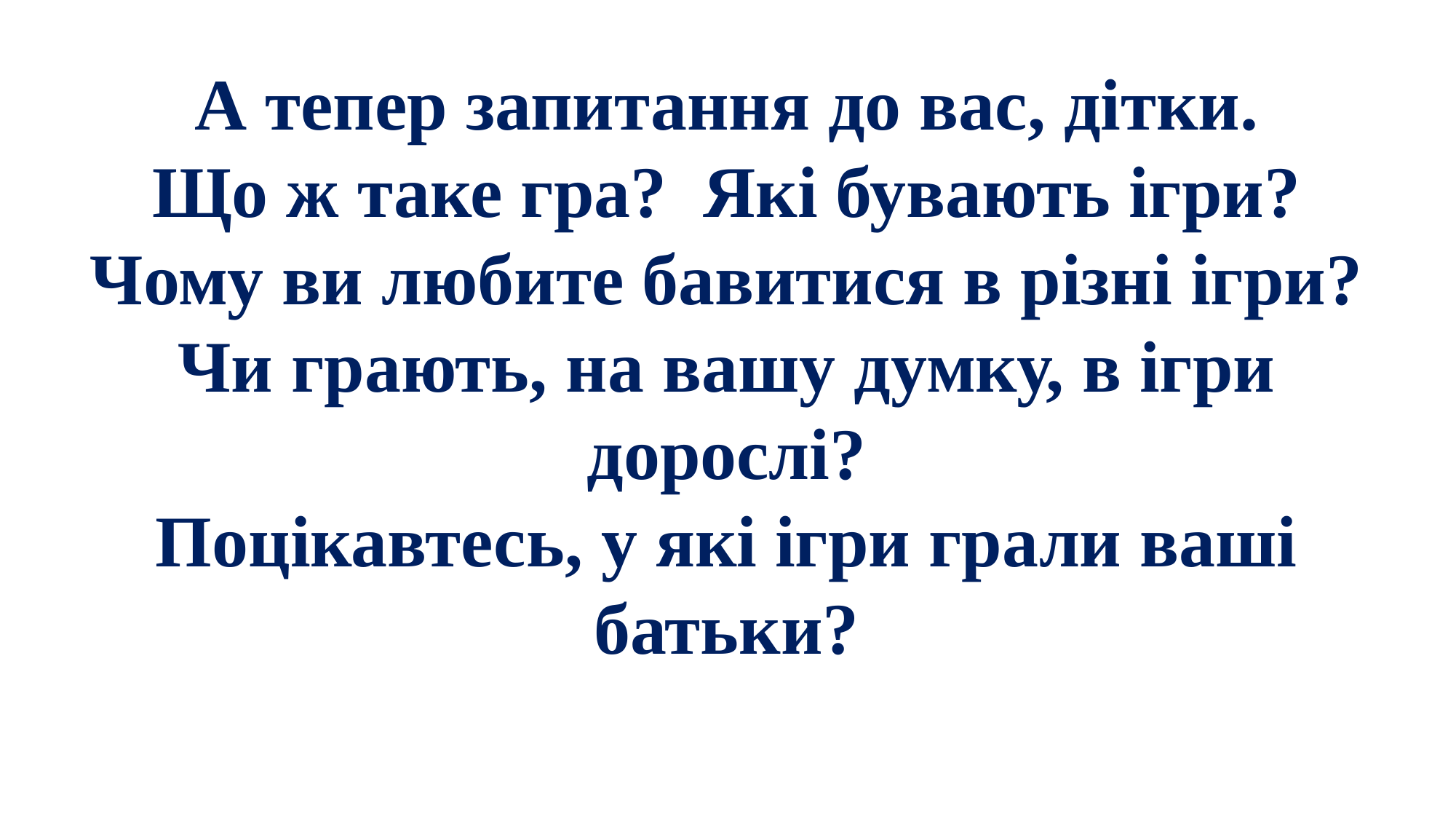

# А тепер запитання до вас, дітки. Що ж таке гра?  Які бувають ігри? Чому ви любите бавитися в різні ігри? Чи грають, на вашу думку, в ігри дорослі? Поцікавтесь, у які ігри грали ваші батьки?